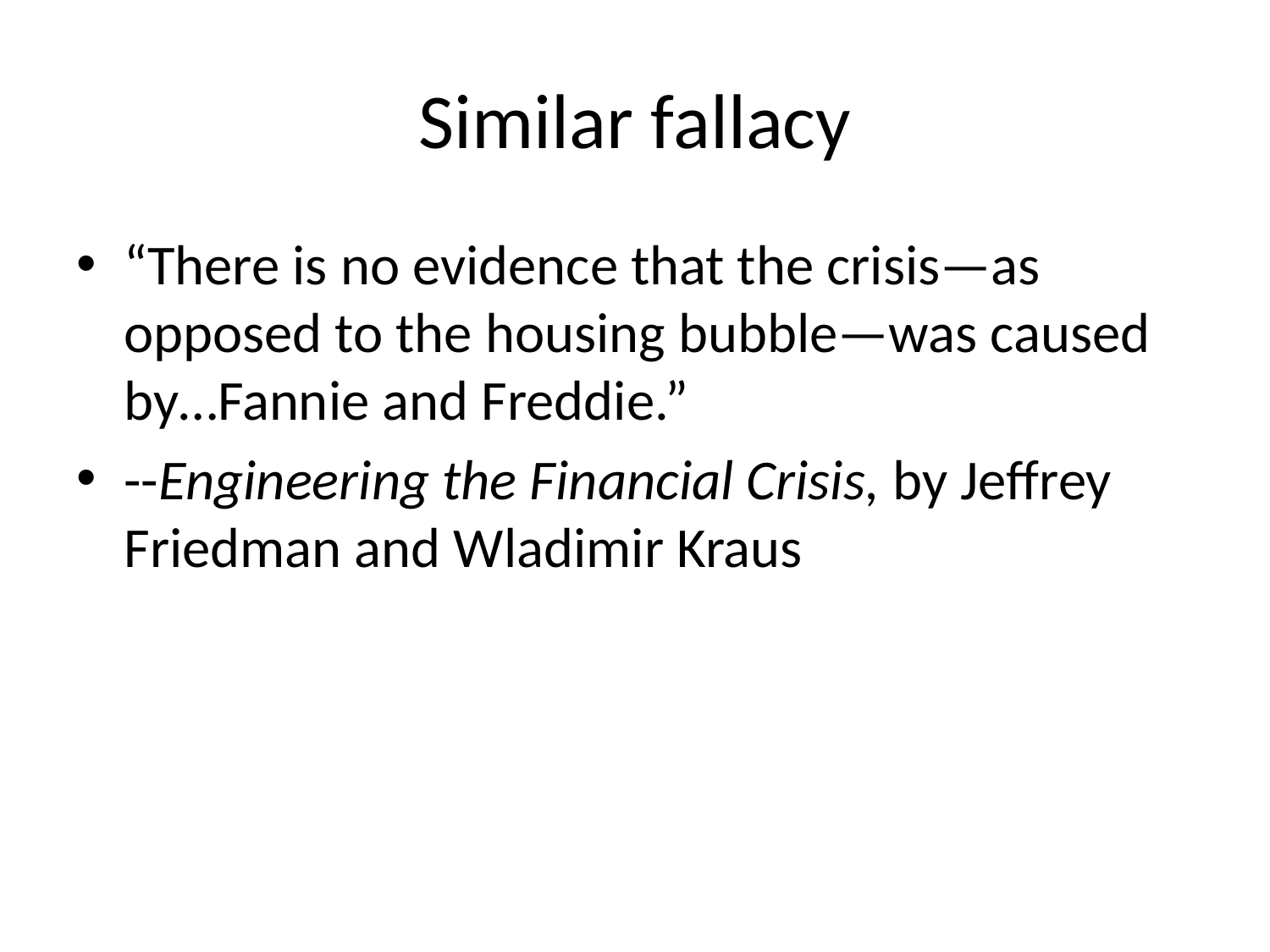

# Similar fallacy
“There is no evidence that the crisis—as opposed to the housing bubble—was caused by…Fannie and Freddie.”
--Engineering the Financial Crisis, by Jeffrey Friedman and Wladimir Kraus